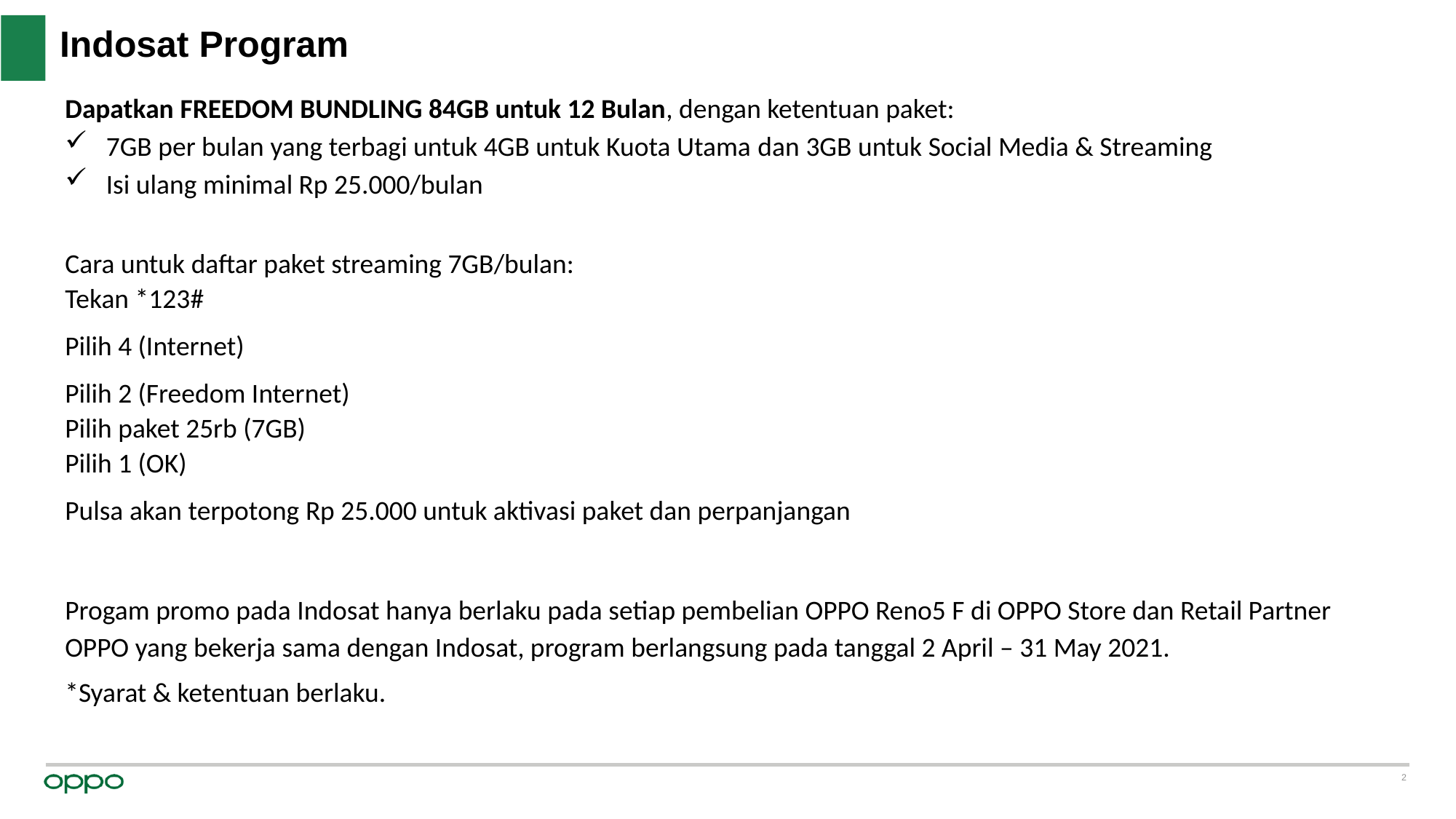

Indosat Program
Dapatkan FREEDOM BUNDLING 84GB untuk 12 Bulan, dengan ketentuan paket:
7GB per bulan yang terbagi untuk 4GB untuk Kuota Utama dan 3GB untuk Social Media & Streaming
Isi ulang minimal Rp 25.000/bulan

Cara untuk daftar paket streaming 7GB/bulan:
Tekan *123#
Pilih 4 (Internet)
Pilih 2 (Freedom Internet)
Pilih paket 25rb (7GB)
Pilih 1 (OK)
Pulsa akan terpotong Rp 25.000 untuk aktivasi paket dan perpanjangan

Progam promo pada Indosat hanya berlaku pada setiap pembelian OPPO Reno5 F di OPPO Store dan Retail Partner OPPO yang bekerja sama dengan Indosat, program berlangsung pada tanggal 2 April – 31 May 2021.
*Syarat & ketentuan berlaku.